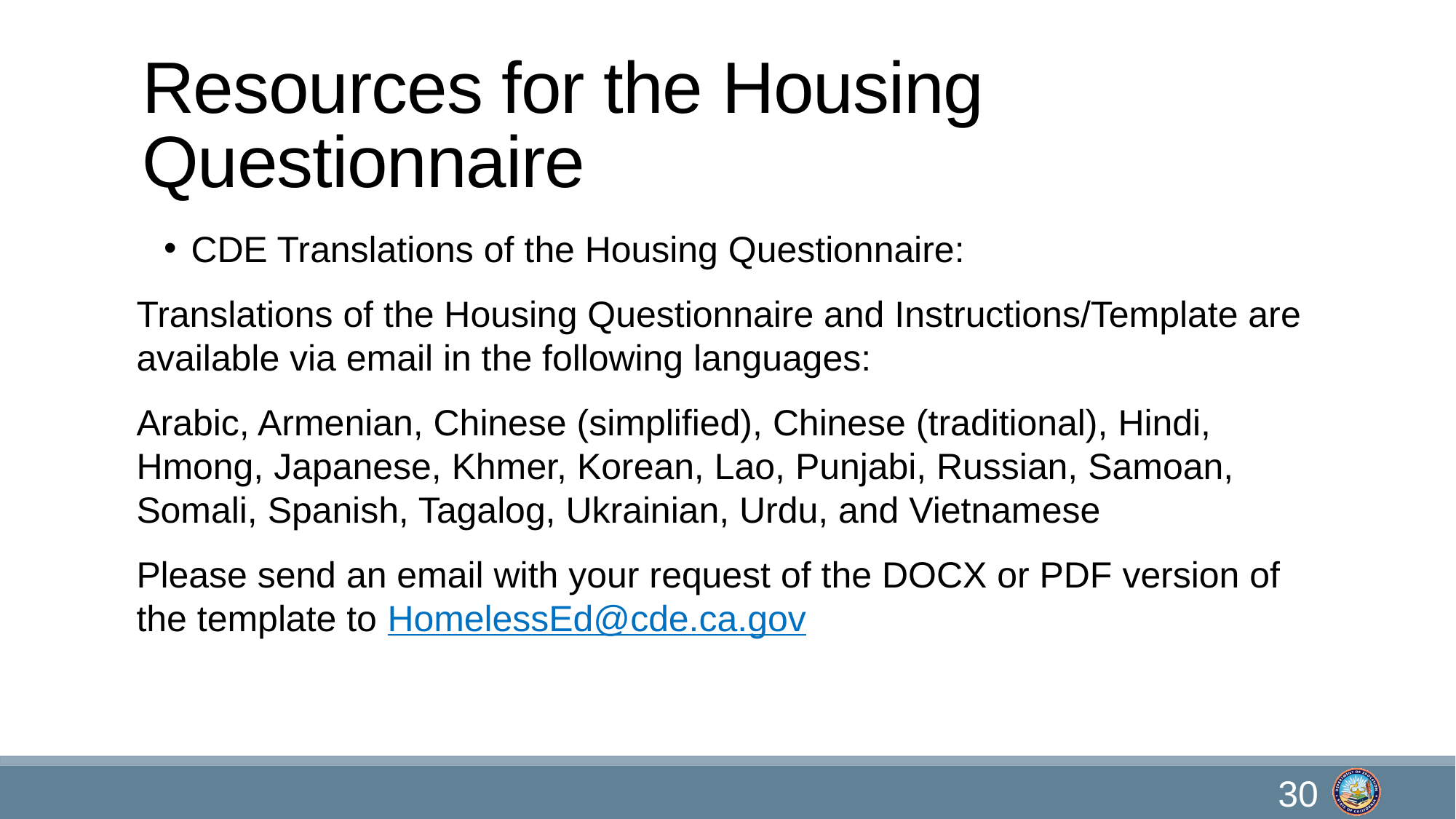

# Resources for the Housing Questionnaire
CDE Translations of the Housing Questionnaire:
Translations of the Housing Questionnaire and Instructions/Template are available via email in the following languages:
Arabic, Armenian, Chinese (simplified), Chinese (traditional), Hindi, Hmong, Japanese, Khmer, Korean, Lao, Punjabi, Russian, Samoan, Somali, Spanish, Tagalog, Ukrainian, Urdu, and Vietnamese
Please send an email with your request of the DOCX or PDF version of the template to HomelessEd@cde.ca.gov

30